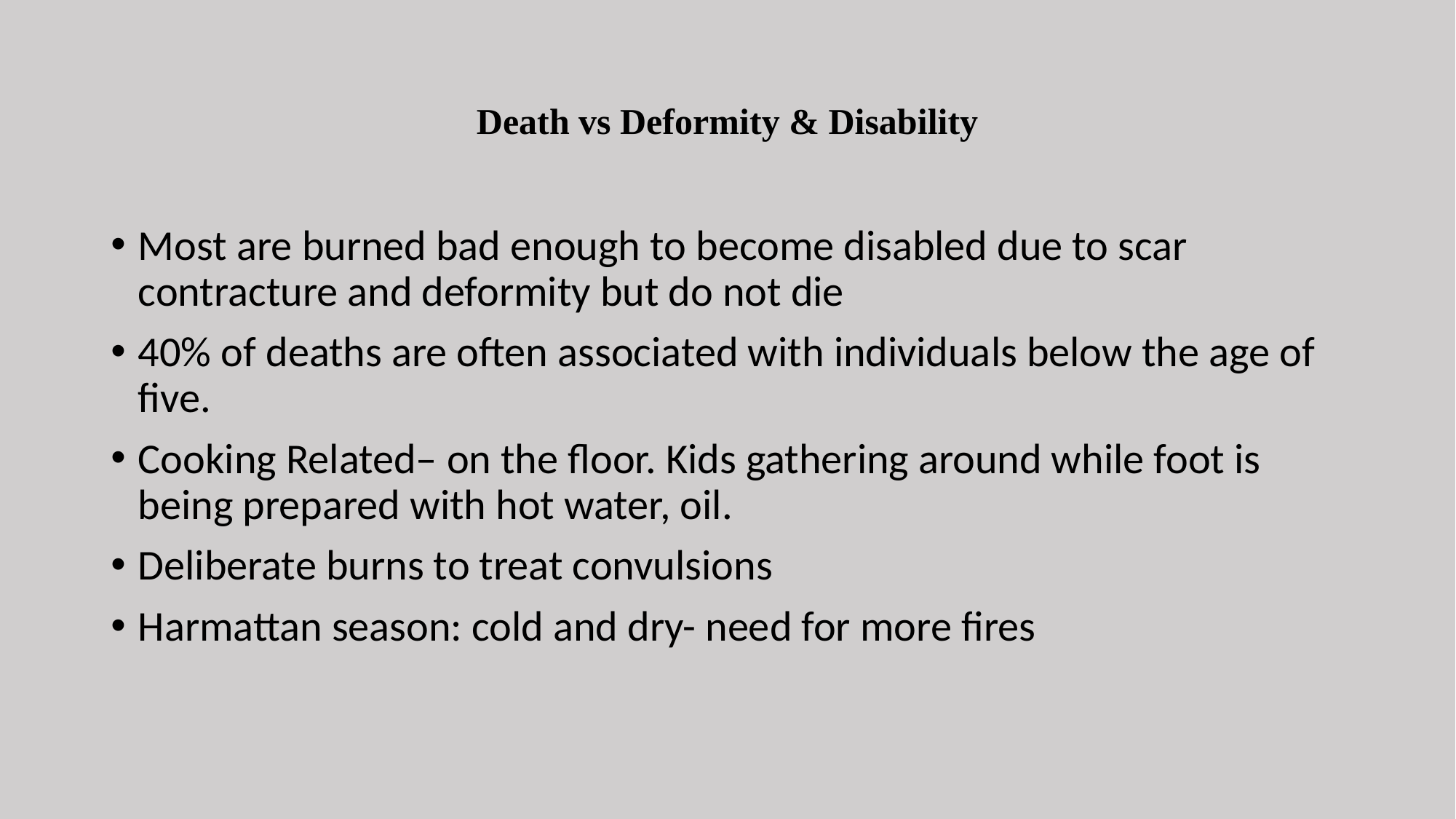

# Death vs Deformity & Disability
Most are burned bad enough to become disabled due to scar contracture and deformity but do not die
40% of deaths are often associated with individuals below the age of five.
Cooking Related– on the floor. Kids gathering around while foot is being prepared with hot water, oil.
Deliberate burns to treat convulsions
Harmattan season: cold and dry- need for more fires